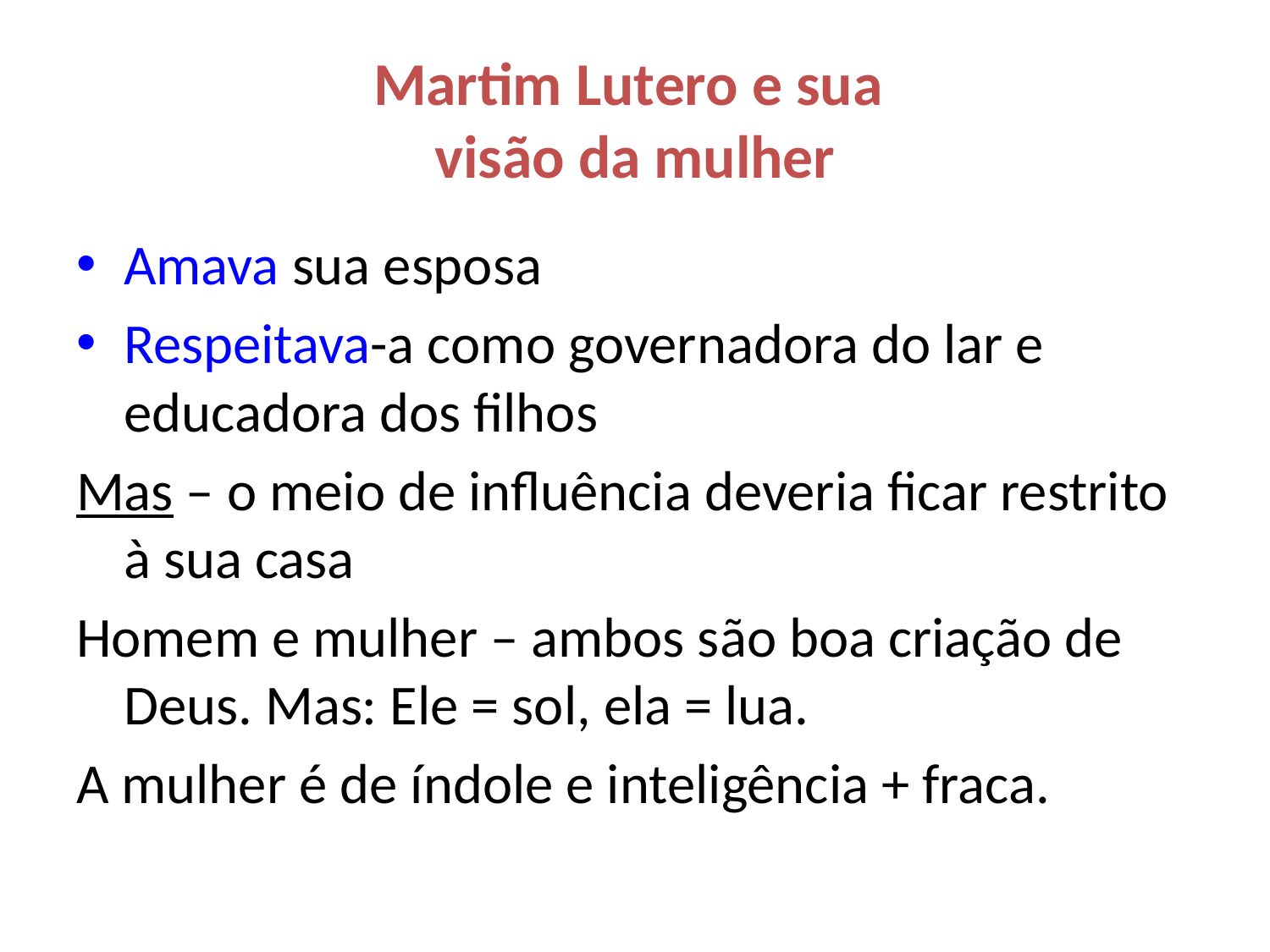

# Martim Lutero e sua visão da mulher
Amava sua esposa
Respeitava-a como governadora do lar e educadora dos filhos
Mas – o meio de influência deveria ficar restrito à sua casa
Homem e mulher – ambos são boa criação de Deus. Mas: Ele = sol, ela = lua.
A mulher é de índole e inteligência + fraca.